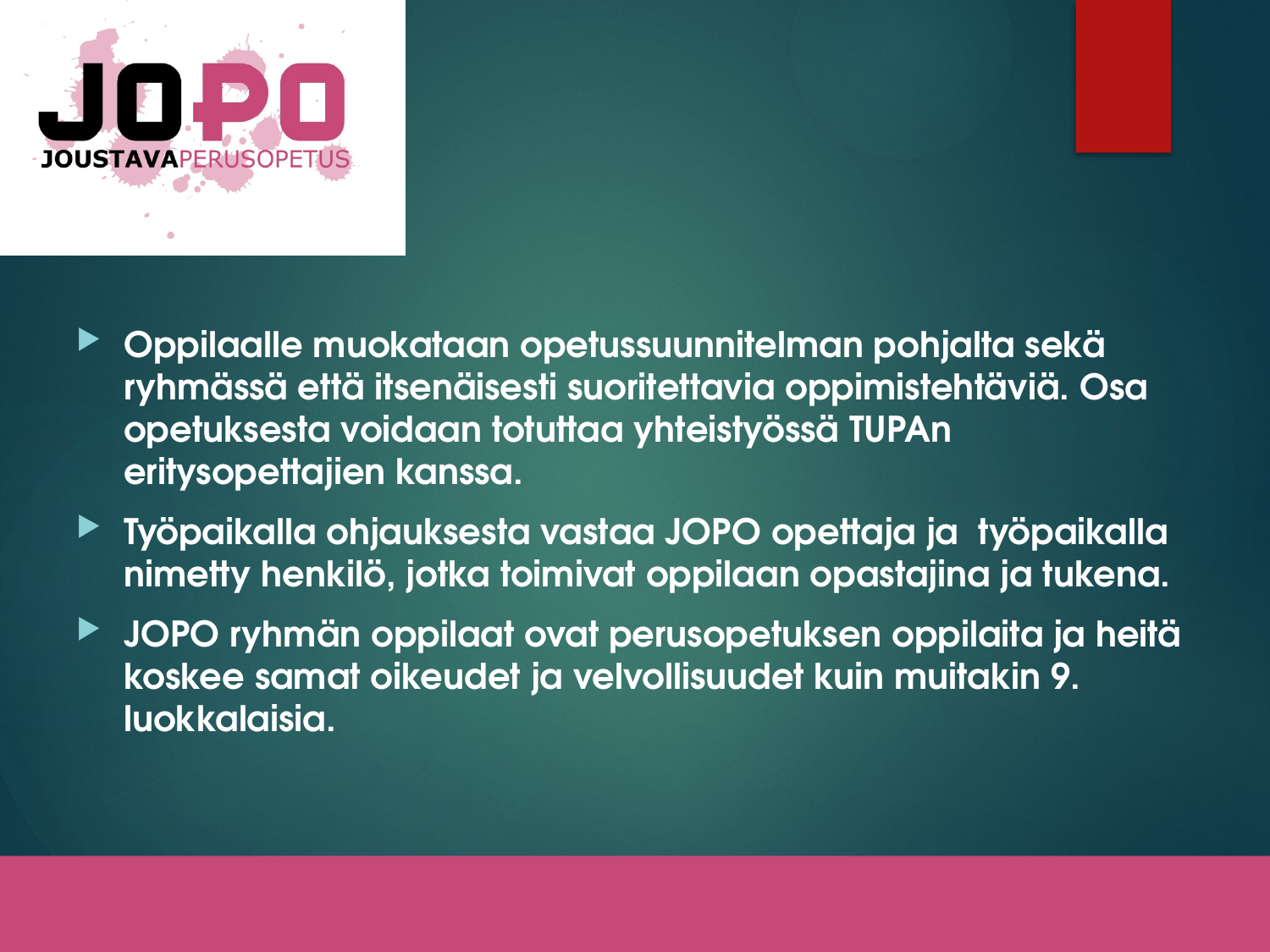

Oppilaalle muokataan opetussuunnitelman pohjalta sekä ryhmässä että itsenäisesti suoritettavia oppimistehtäviä. Osa opetuksesta voidaan totuttaa yhteistyössä TUPAn eritysopettajien kanssa.
Työpaikalla ohjauksesta vastaa JOPO opettaja ja  työpaikalla nimetty henkilö, jotka toimivat oppilaan opastajina ja tukena.
JOPO ryhmän oppilaat ovat perusopetuksen oppilaita ja heitä koskee samat oikeudet ja velvollisuudet kuin muitakin 9. luokkalaisia.